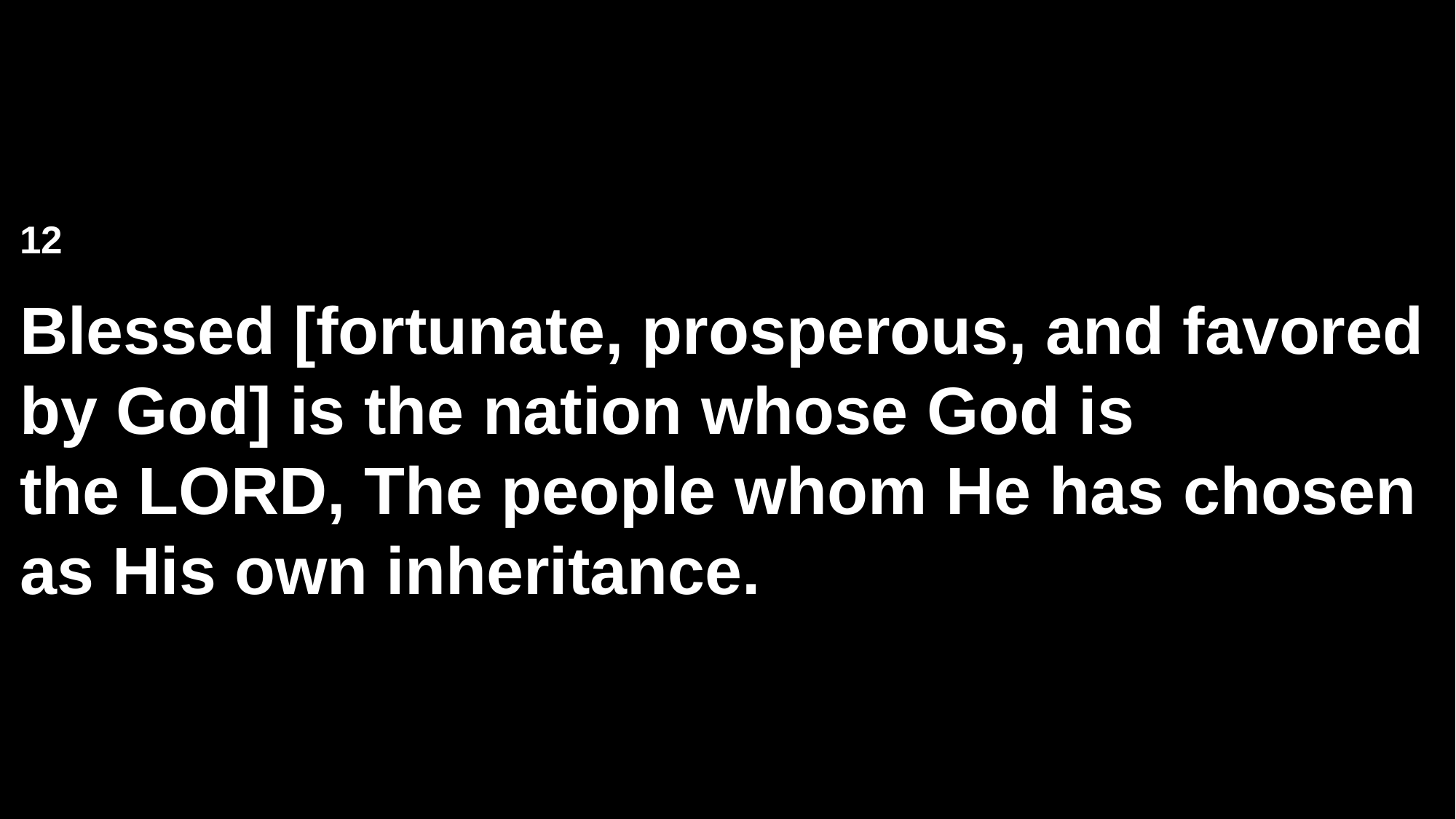

12 
Blessed [fortunate, prosperous, and favored by God] is the nation whose God is the Lord, The people whom He has chosen as His own inheritance.